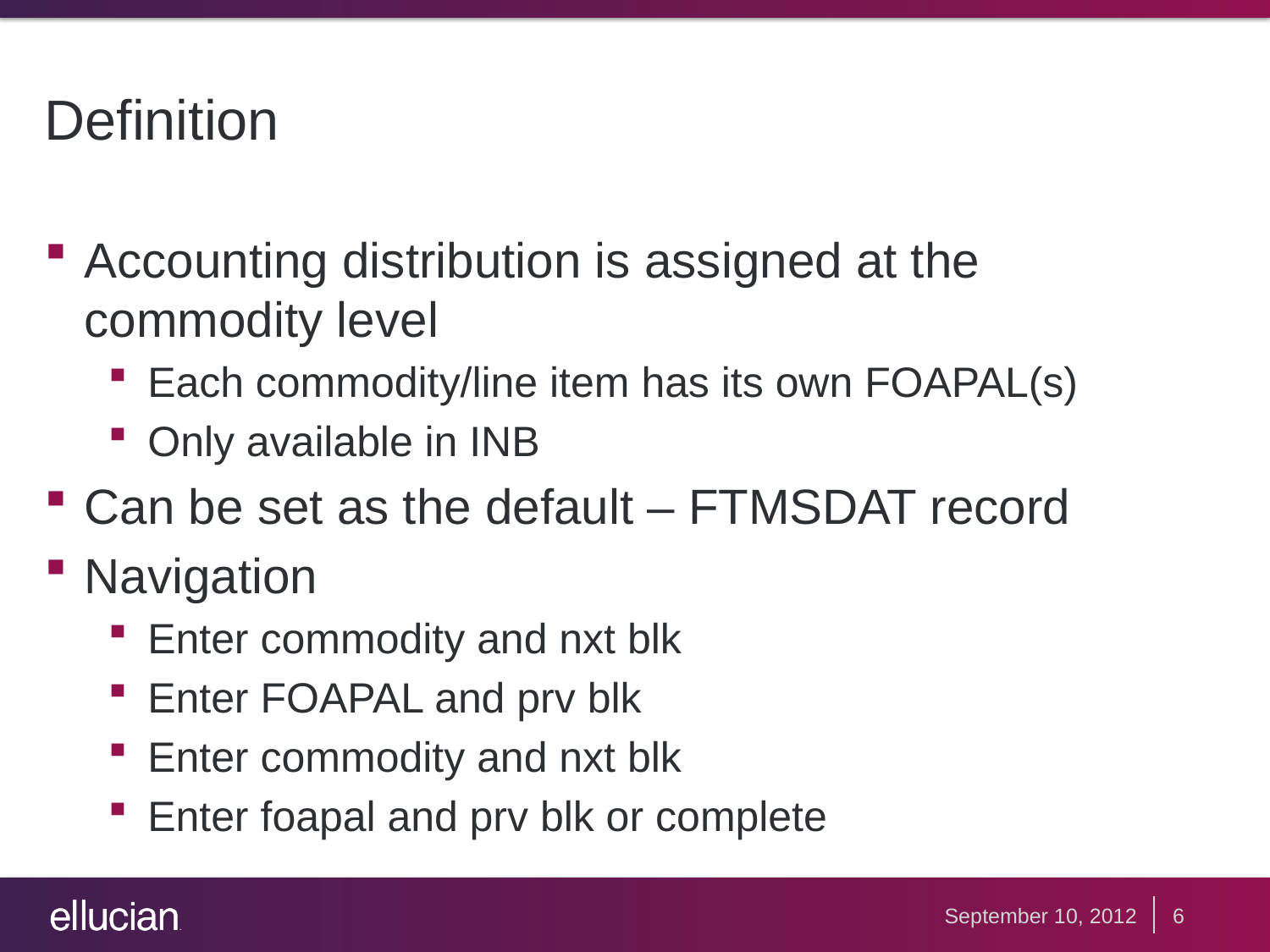

# Definition
Accounting distribution is assigned at the commodity level
Each commodity/line item has its own FOAPAL(s)
Only available in INB
Can be set as the default – FTMSDAT record
Navigation
Enter commodity and nxt blk
Enter FOAPAL and prv blk
Enter commodity and nxt blk
Enter foapal and prv blk or complete

September 10, 2012
6